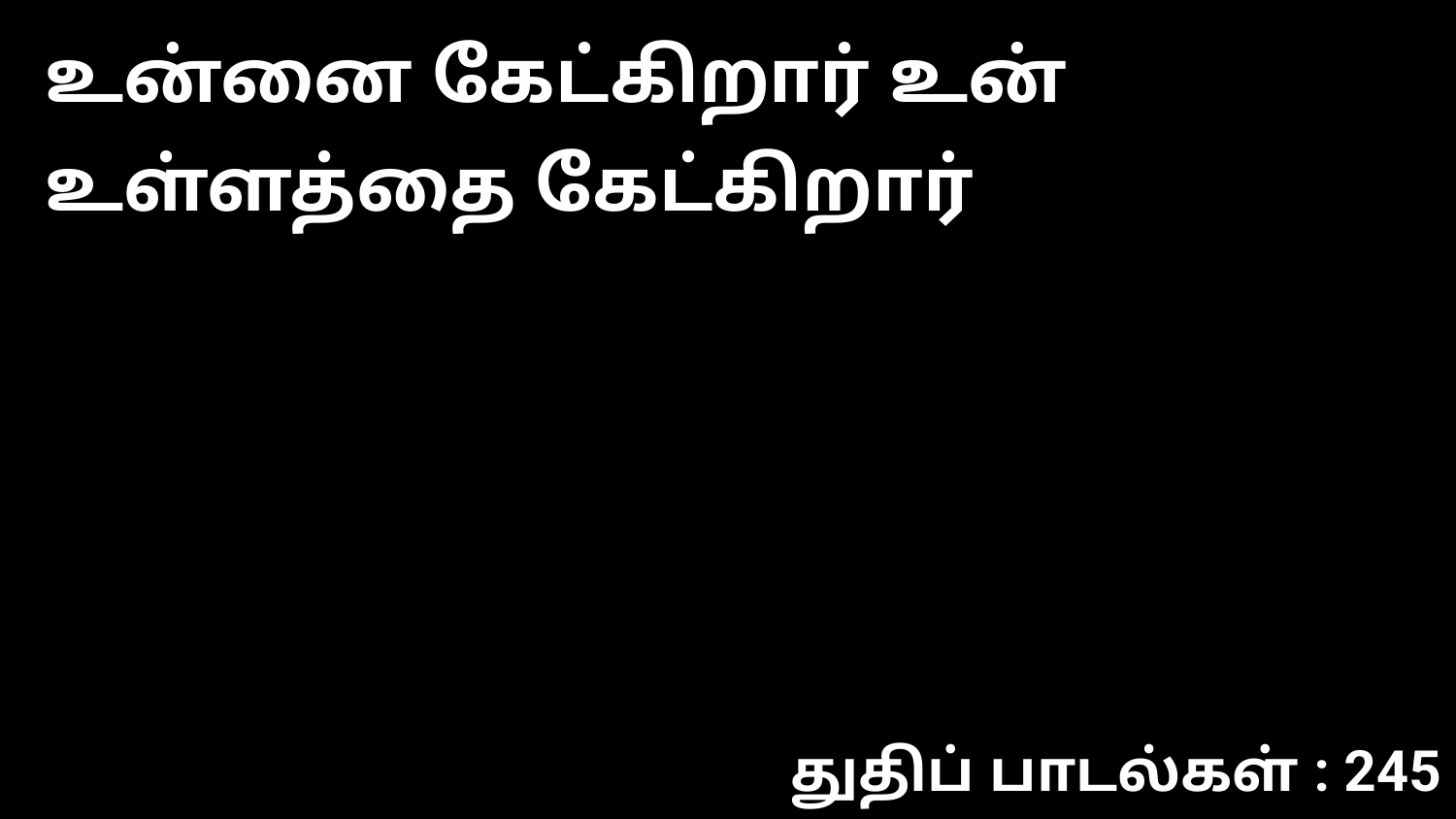

உன்னை கேட்கிறார் உன் உள்ளத்தை கேட்கிறார்
துதிப் பாடல்கள் : 245